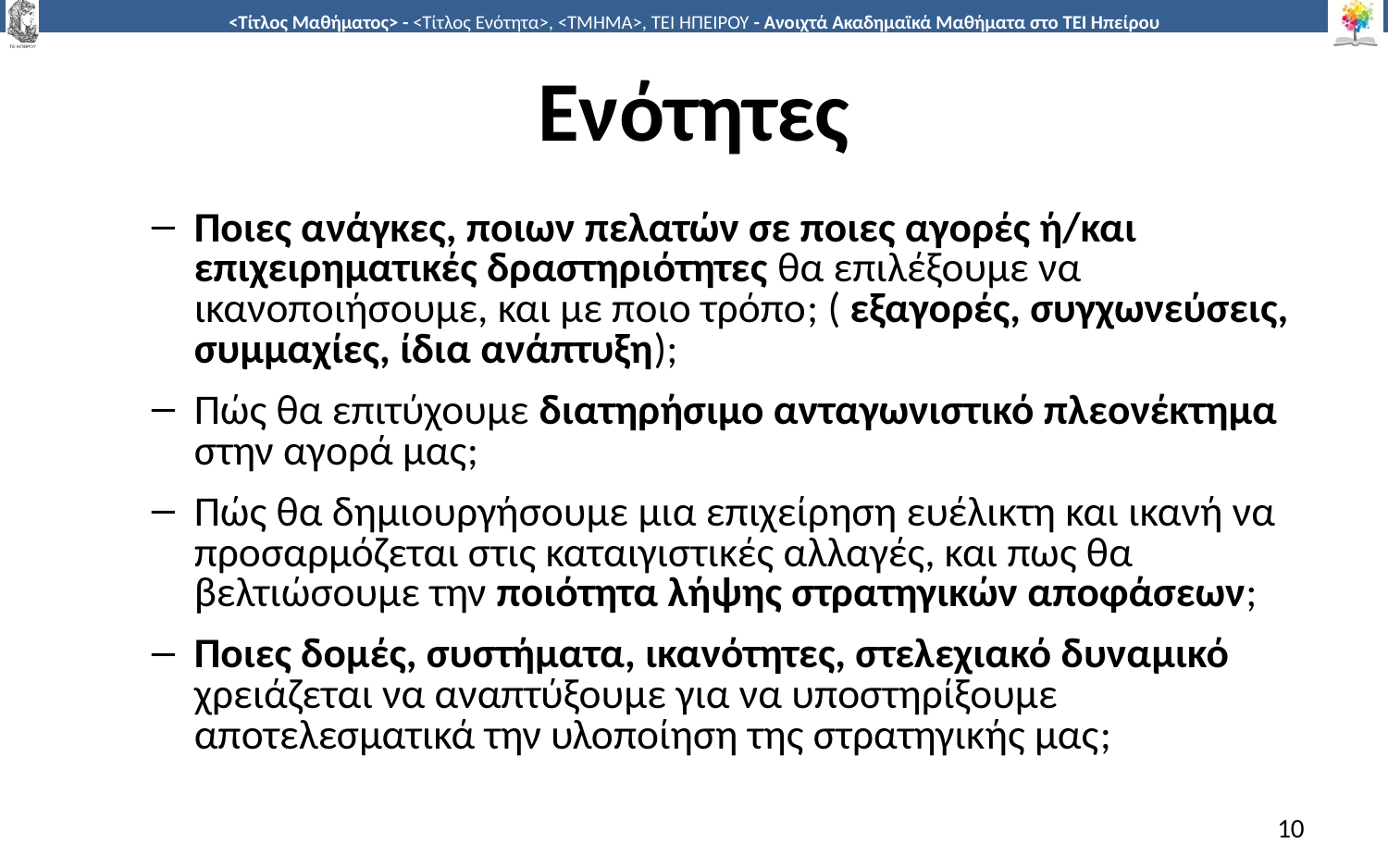

# Ενότητες
Ποιες ανάγκες, ποιων πελατών σε ποιες αγορές ή/και επιχειρηματικές δραστηριότητες θα επιλέξουμε να ικανοποιήσουμε, και με ποιο τρόπο; ( εξαγορές, συγχωνεύσεις, συμμαχίες, ίδια ανάπτυξη);
Πώς θα επιτύχουμε διατηρήσιμο ανταγωνιστικό πλεονέκτημα στην αγορά μας;
Πώς θα δημιουργήσουμε μια επιχείρηση ευέλικτη και ικανή να προσαρμόζεται στις καταιγιστικές αλλαγές, και πως θα βελτιώσουμε την ποιότητα λήψης στρατηγικών αποφάσεων;
Ποιες δομές, συστήματα, ικανότητες, στελεχιακό δυναμικό χρειάζεται να αναπτύξουμε για να υποστηρίξουμε αποτελεσματικά την υλοποίηση της στρατηγικής μας;

10